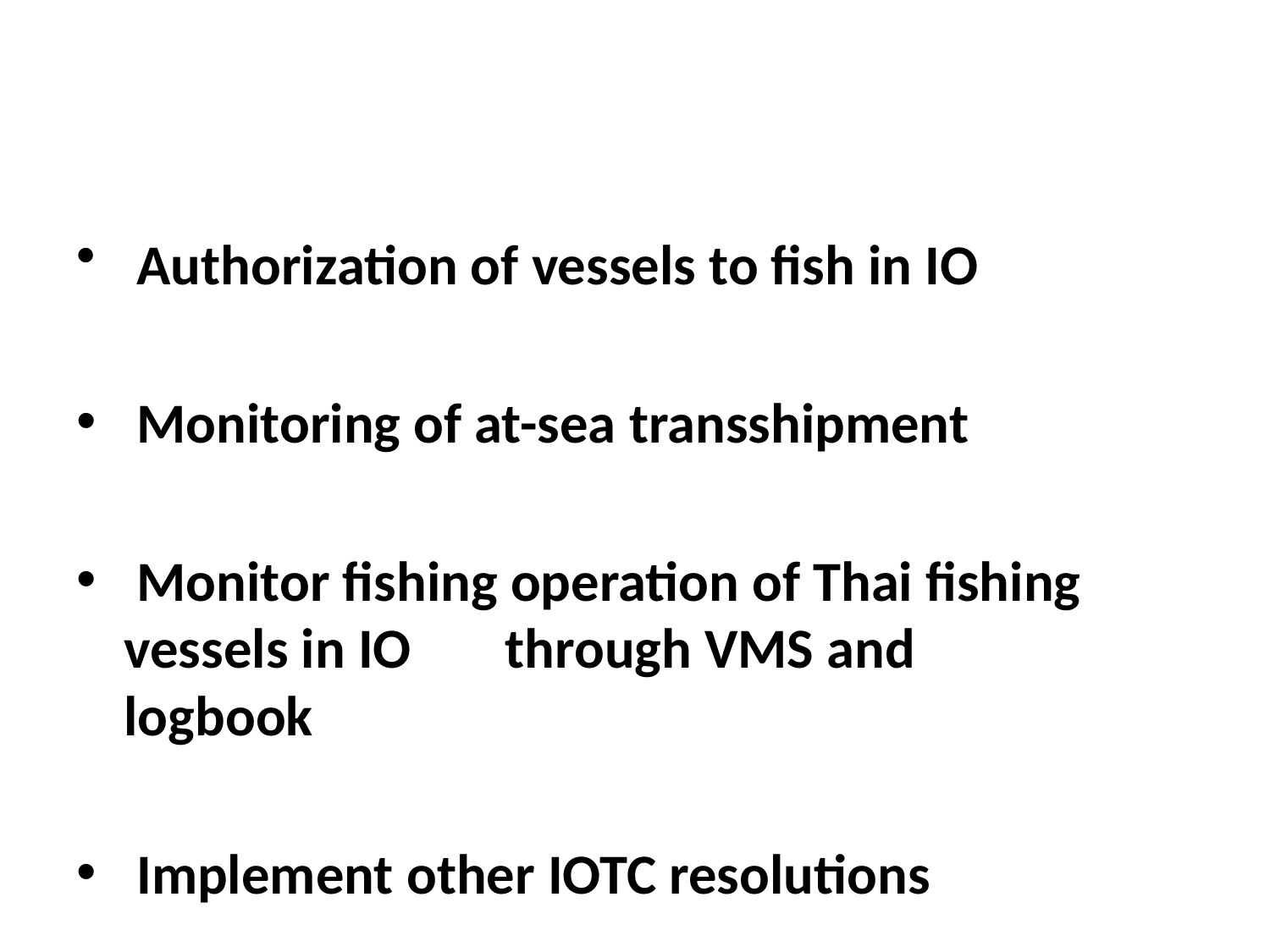

#
 Authorization of vessels to fish in IO

 Monitoring of at-sea transshipment

 Monitor fishing operation of Thai fishing vessels in IO 	through VMS and logbook

 Implement other IOTC resolutions